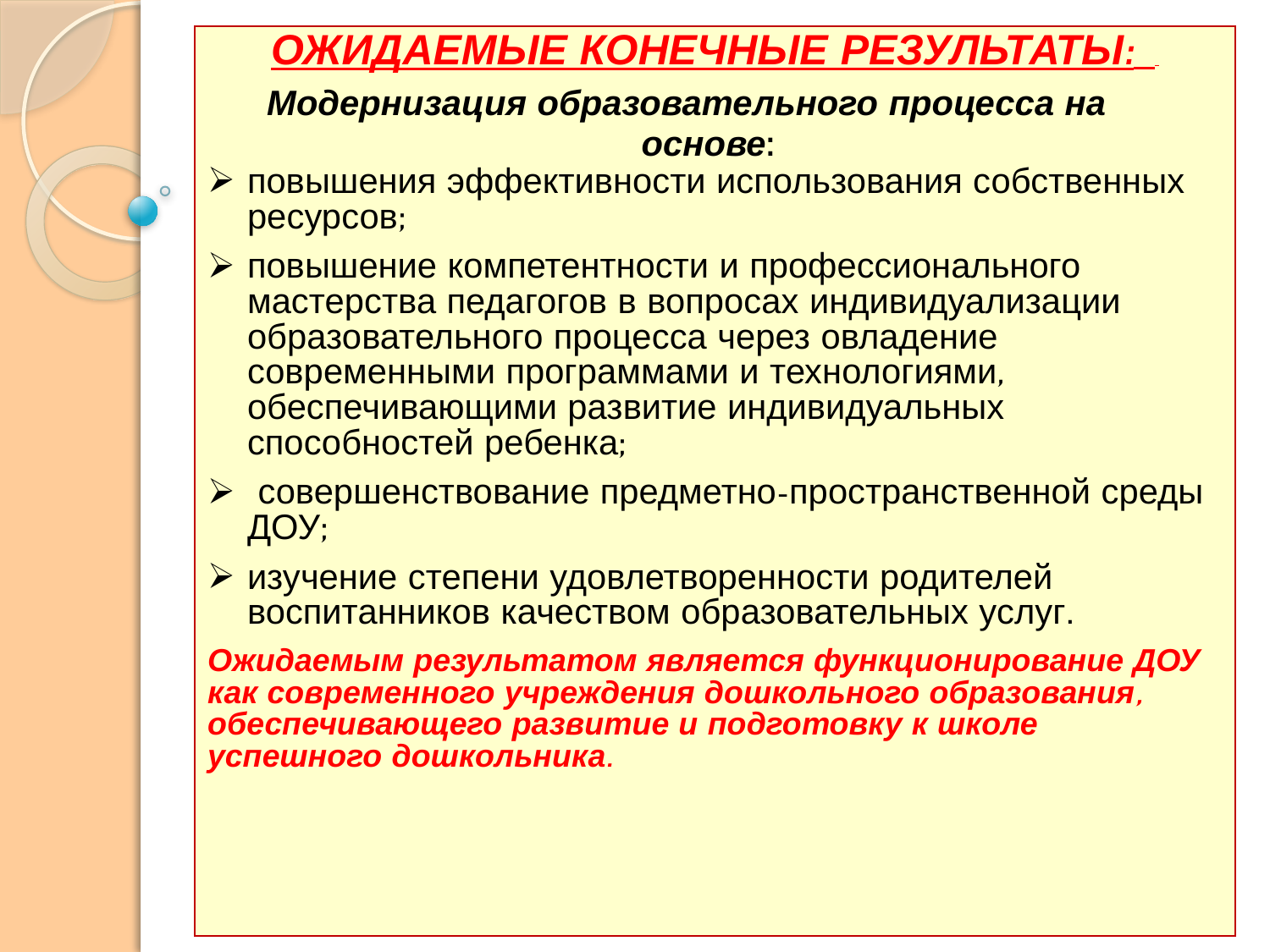

#
| ОЖИДАЕМЫЕ КОНЕЧНЫЕ РЕЗУЛЬТАТЫ: Модернизация образовательного процесса на основе: повышения эффективности использования собственных ресурсов; повышение компетентности и профессионального мастерства педагогов в вопросах индивидуализации образовательного процесса через овладение современными программами и технологиями, обеспечивающими развитие индивидуальных способностей ребенка; совершенствование предметно-пространственной среды ДОУ; изучение степени удовлетворенности родителей воспитанников качеством образовательных услуг. Ожидаемым результатом является функционирование ДОУ как современного учреждения дошкольного образования, обеспечивающего развитие и подготовку к школе успешного дошкольника. |
| --- |